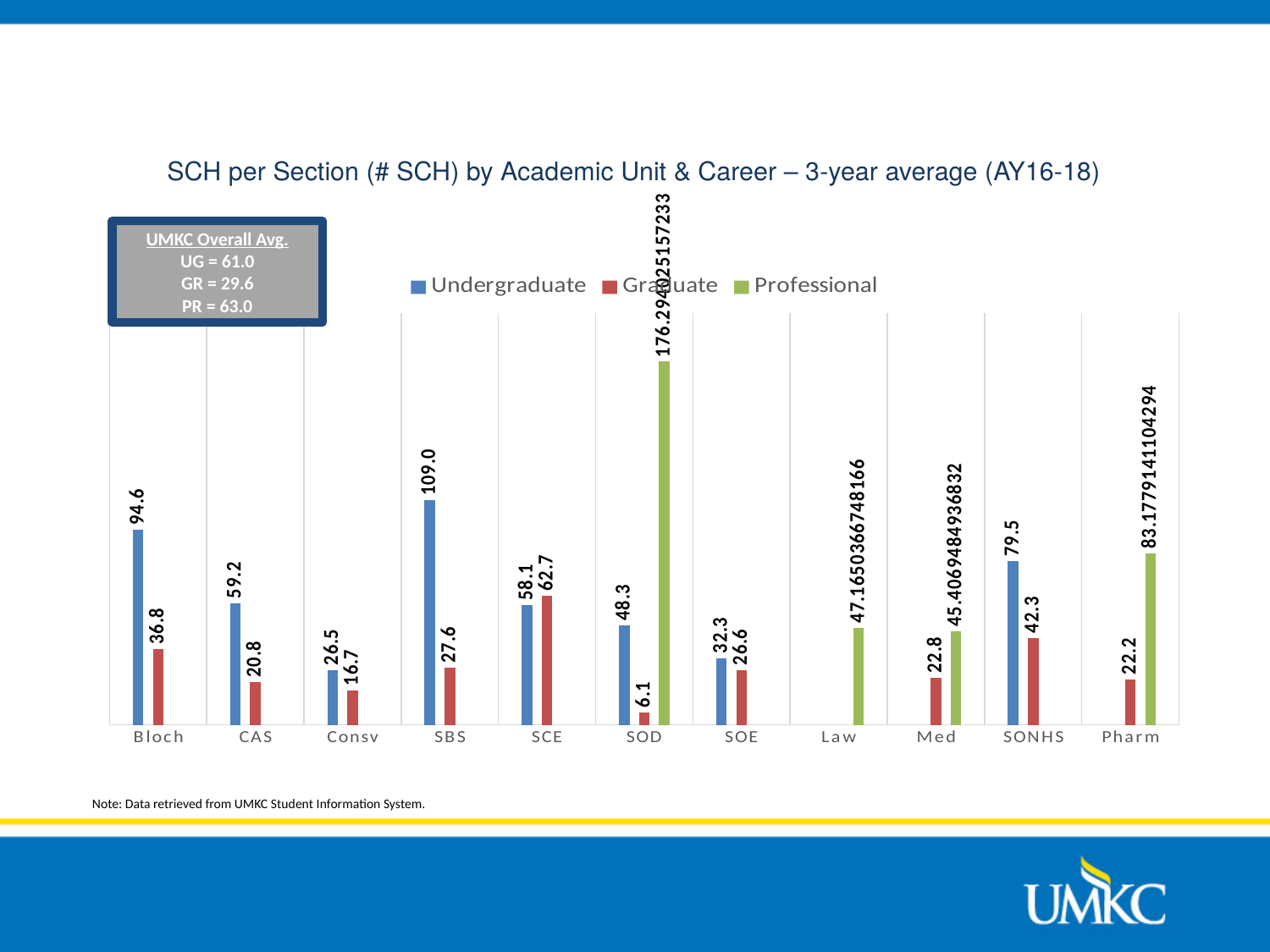

# SCH per Section (# SCH) by Academic Unit & Career – 3-year average (AY16-18)

### Chart

| Category | Undergraduate | Graduate | Professional |
|---|---|---|---|
| Bloch | 94.63106796116504 | 36.76685796269727 | None |
| CAS | 59.16815051234671 | 20.767112509834774 | None |
| Consv | 26.52290502793296 | 16.7 | None |
| SBS | 108.99347826086957 | 27.576271186440678 | None |
| SCE | 58.13409563409564 | 62.68916155419223 | None |
| SOD | 48.279661016949156 | 6.057591623036649 | 176.2940251572327 |
| SOE | 32.30105633802817 | 26.55952380952381 | None |
| Law | None | None | 47.165036674816626 |
| Med | None | 22.822719449225474 | 45.40694849368319 |
| SONHS | 79.51293103448276 | 42.25 | None |
| Pharm | None | 22.204545454545453 | 83.17791411042944 |
UMKC Overall Avg.
UG = 61.0
GR = 29.6
PR = 63.0
Note: Data retrieved from UMKC Student Information System.